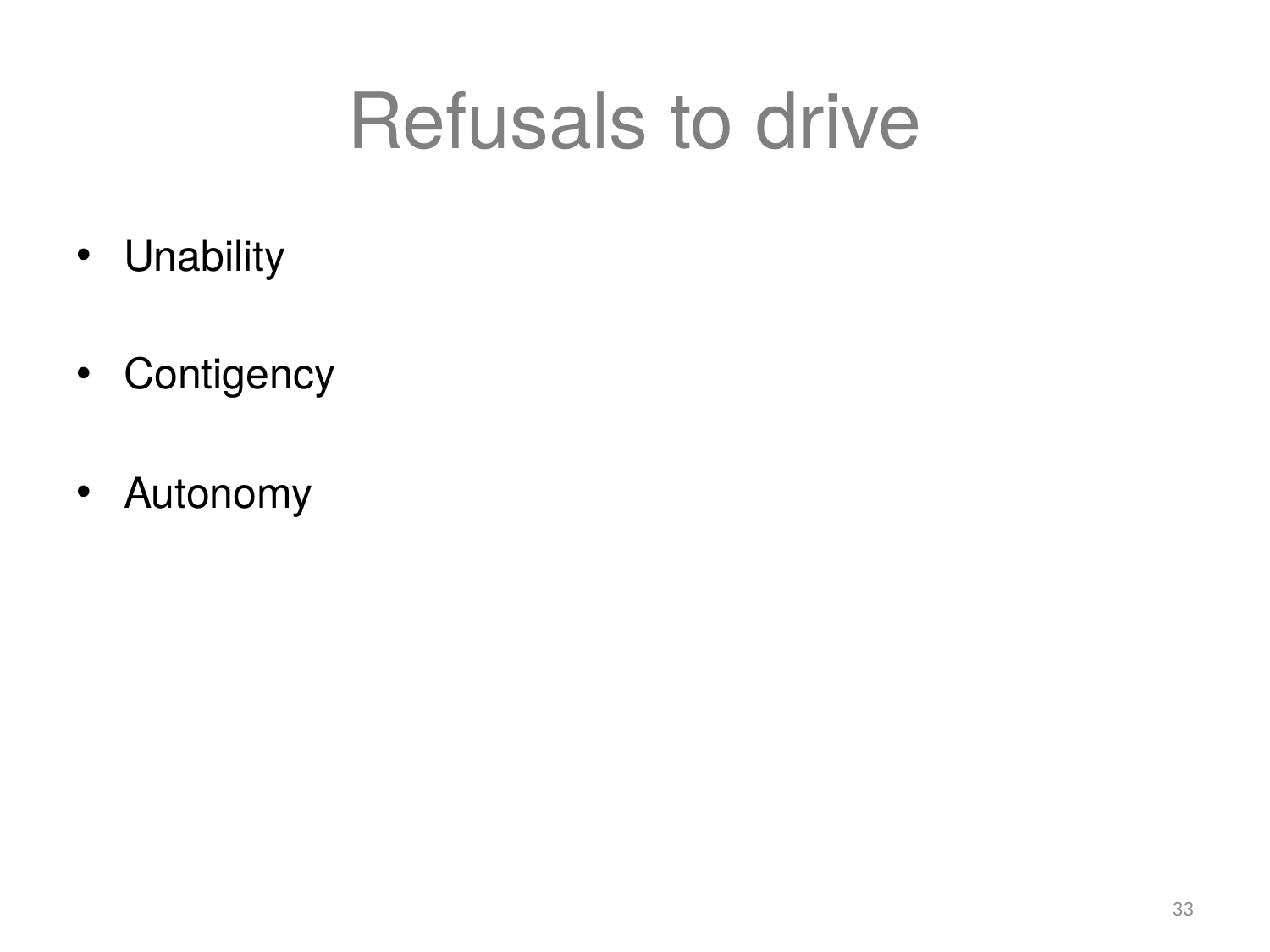

# Refusals to drive
Unability

Contigency

Autonomy

33